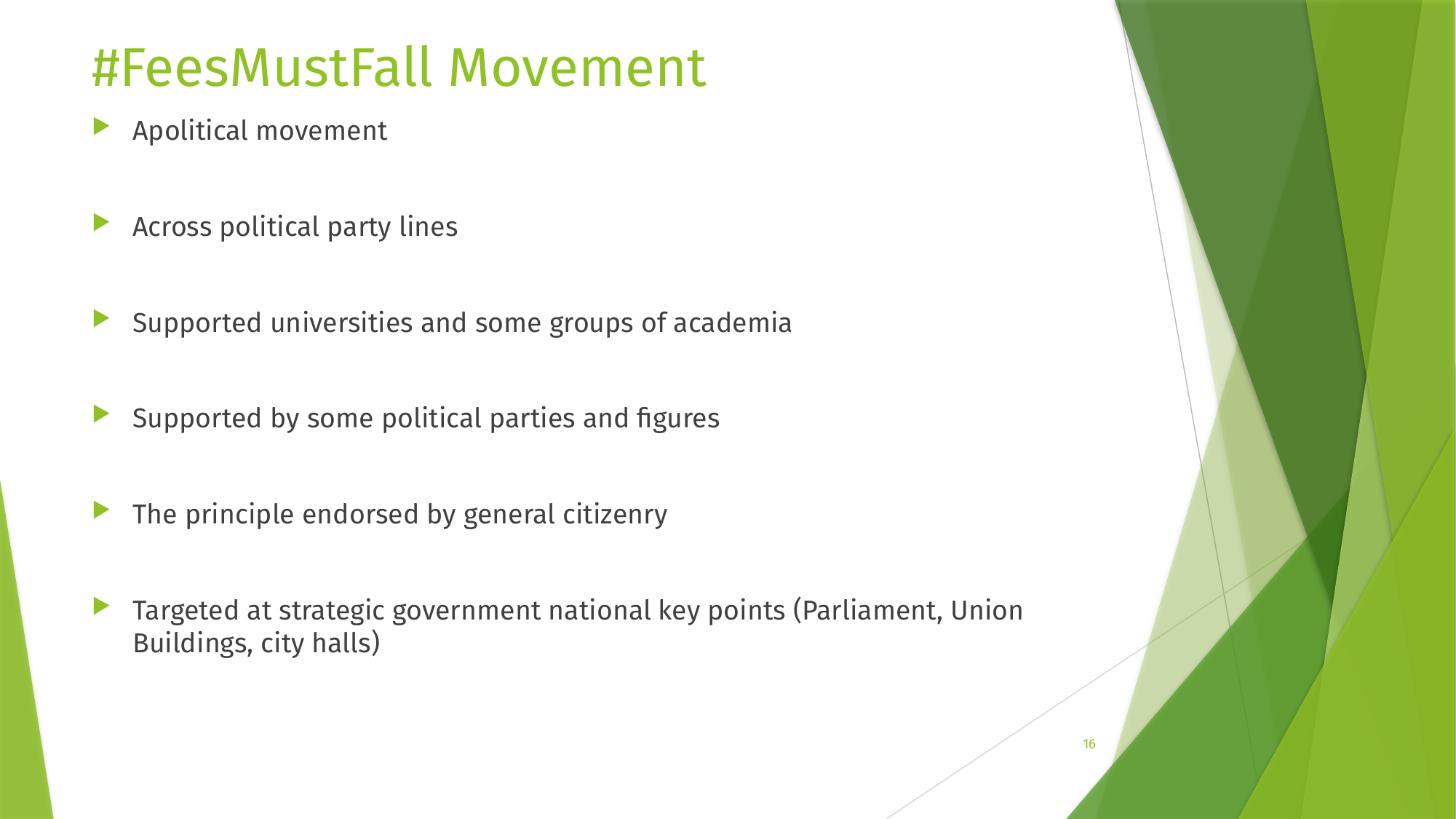

# #FeesMustFall Movement
Apolitical movement

Across political party lines

Supported universities and some groups of academia

Supported by some political parties and figures

The principle endorsed by general citizenry

Targeted at strategic government national key points (Parliament, Union Buildings, city halls)
16